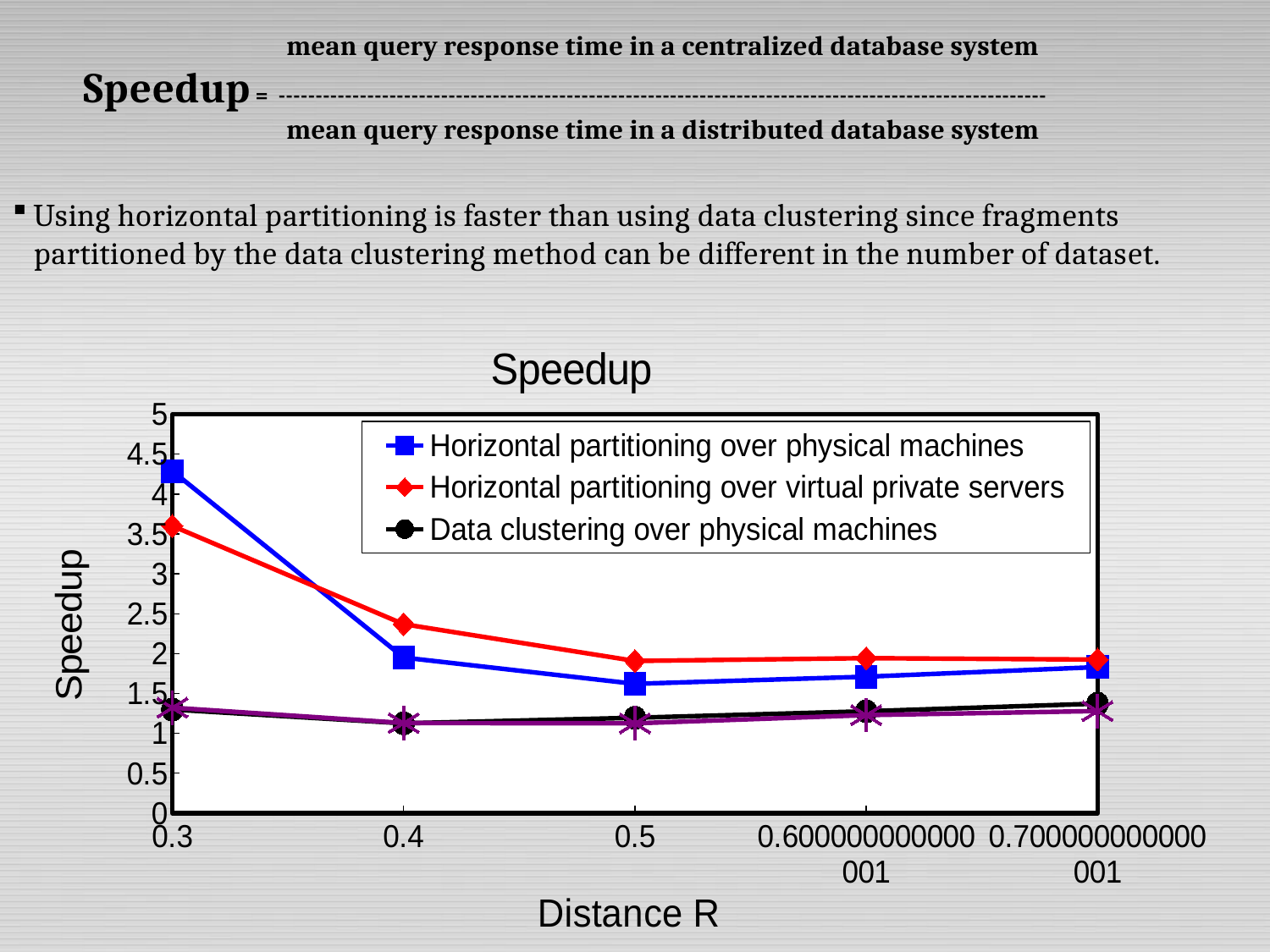

# mean query response time in a centralized database system Speedup =  -------------------------------------------------------------------------------------------------------- mean query response time in a distributed database system
 Using horizontal partitioning is faster than using data clustering since fragments
   partitioned by the data clustering method can be different in the number of dataset.

### Chart: Speedup

| Category | Horizontal partitioning over physical machines | Horizontal partitioning over virtual private servers | Data clustering over physical machines | Data clustering over virtual private servers |
|---|---|---|---|---|
| 0.3 | 4.29 | 3.601 | 1.298 | 1.321 |
| 0.4 | 1.950000000000001 | 2.369 | 1.125 | 1.129 |
| 0.5 | 1.62 | 1.907 | 1.195 | 1.125 |
| 0.600000000000001 | 1.71 | 1.941999999999998 | 1.276 | 1.228 |
| 0.700000000000001 | 1.83 | 1.925 | 1.372 | 1.278999999999999 |
9